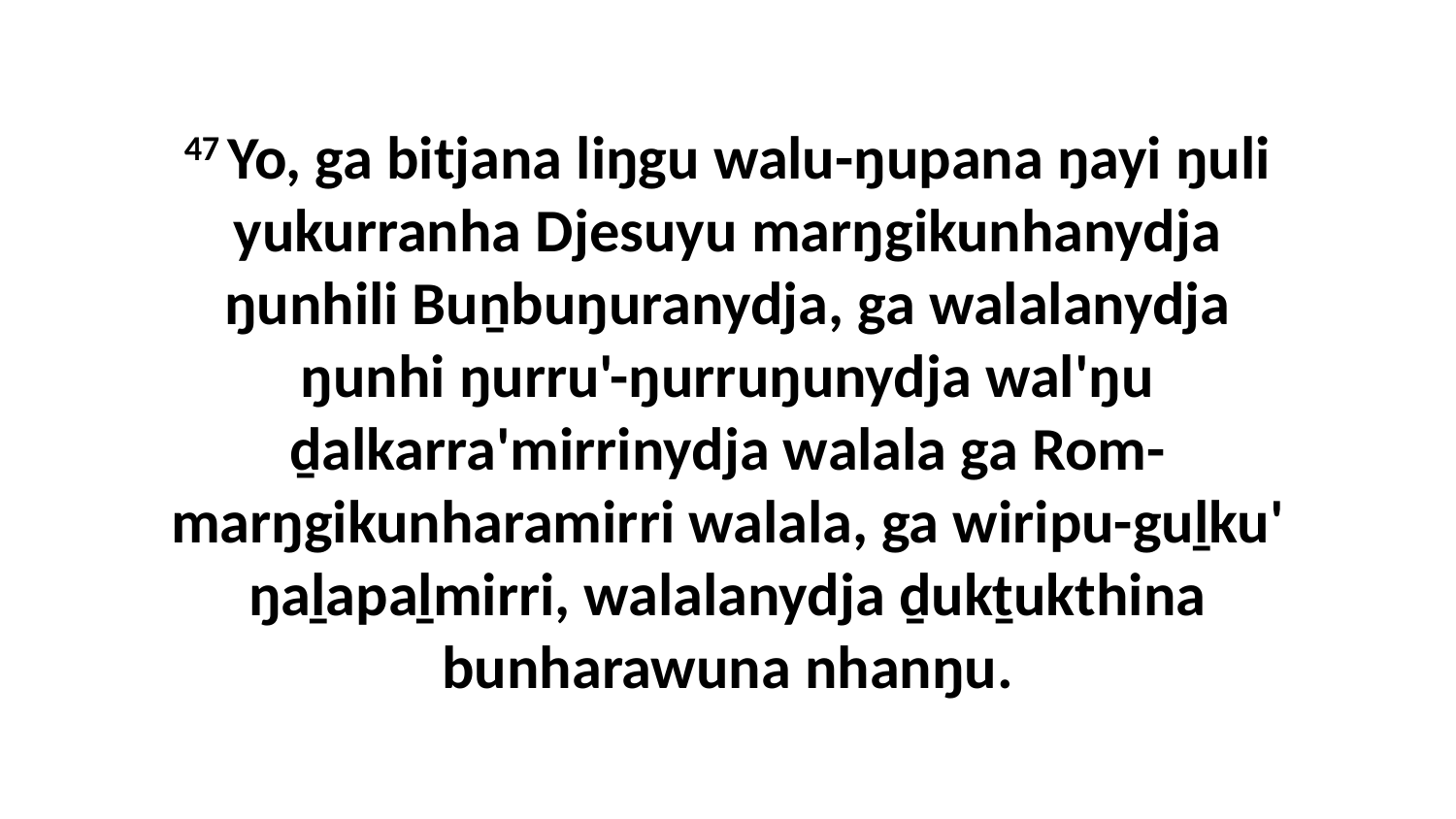

47 Yo, ga bitjana liŋgu walu-ŋupana ŋayi ŋuli yukurranha Djesuyu marŋgikunhanydja ŋunhili Buṉbuŋuranydja, ga walalanydja ŋunhi ŋurru'-ŋurruŋunydja wal'ŋu ḏalkarra'mirrinydja walala ga Rom-marŋgikunharamirri walala, ga wiripu-guḻku' ŋaḻapaḻmirri, walalanydja ḏukṯukthina bunharawuna nhanŋu.